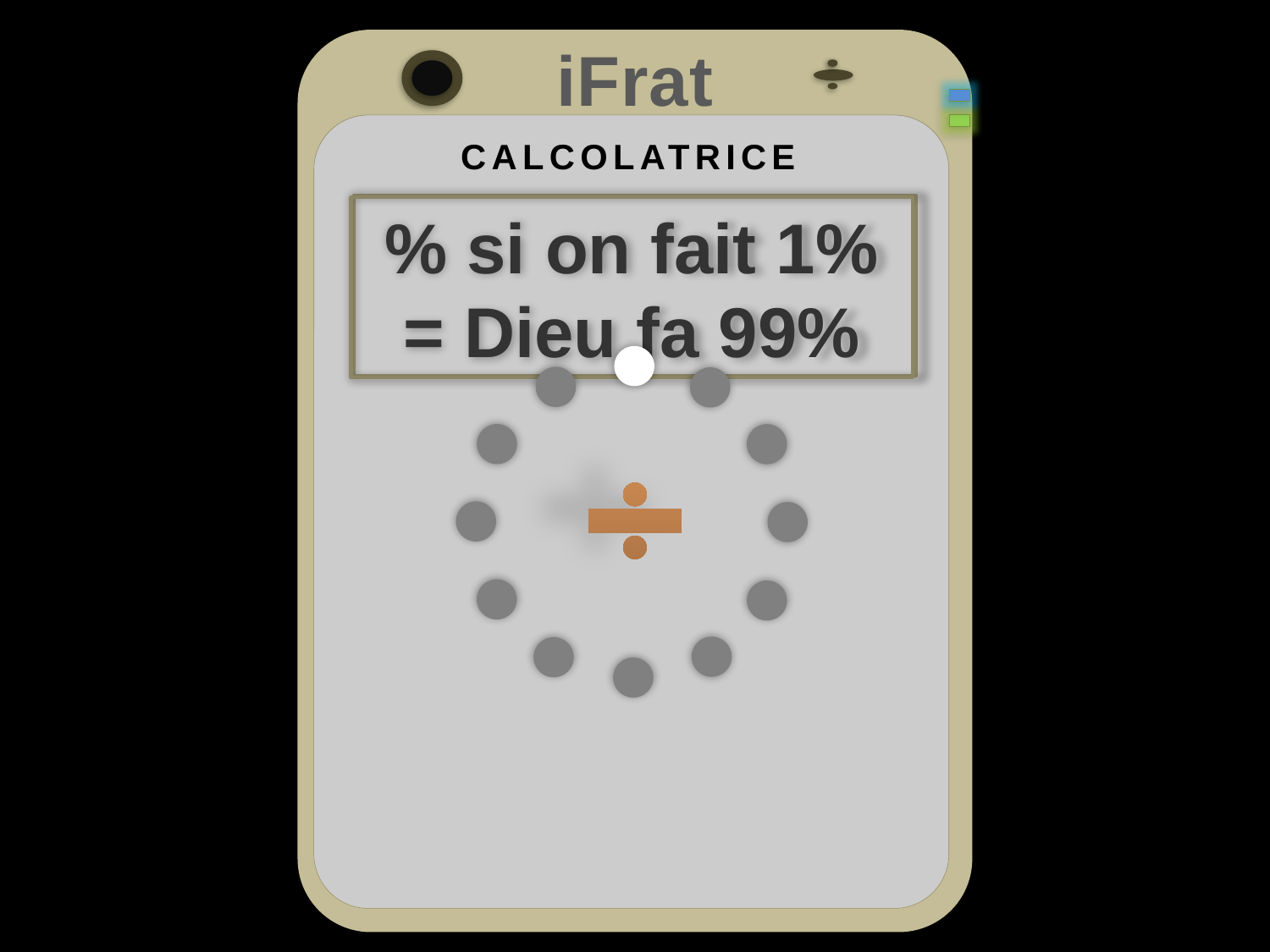

iFrat

CALCOLATRICE
% si on fait 1% = Dieu fa 99%